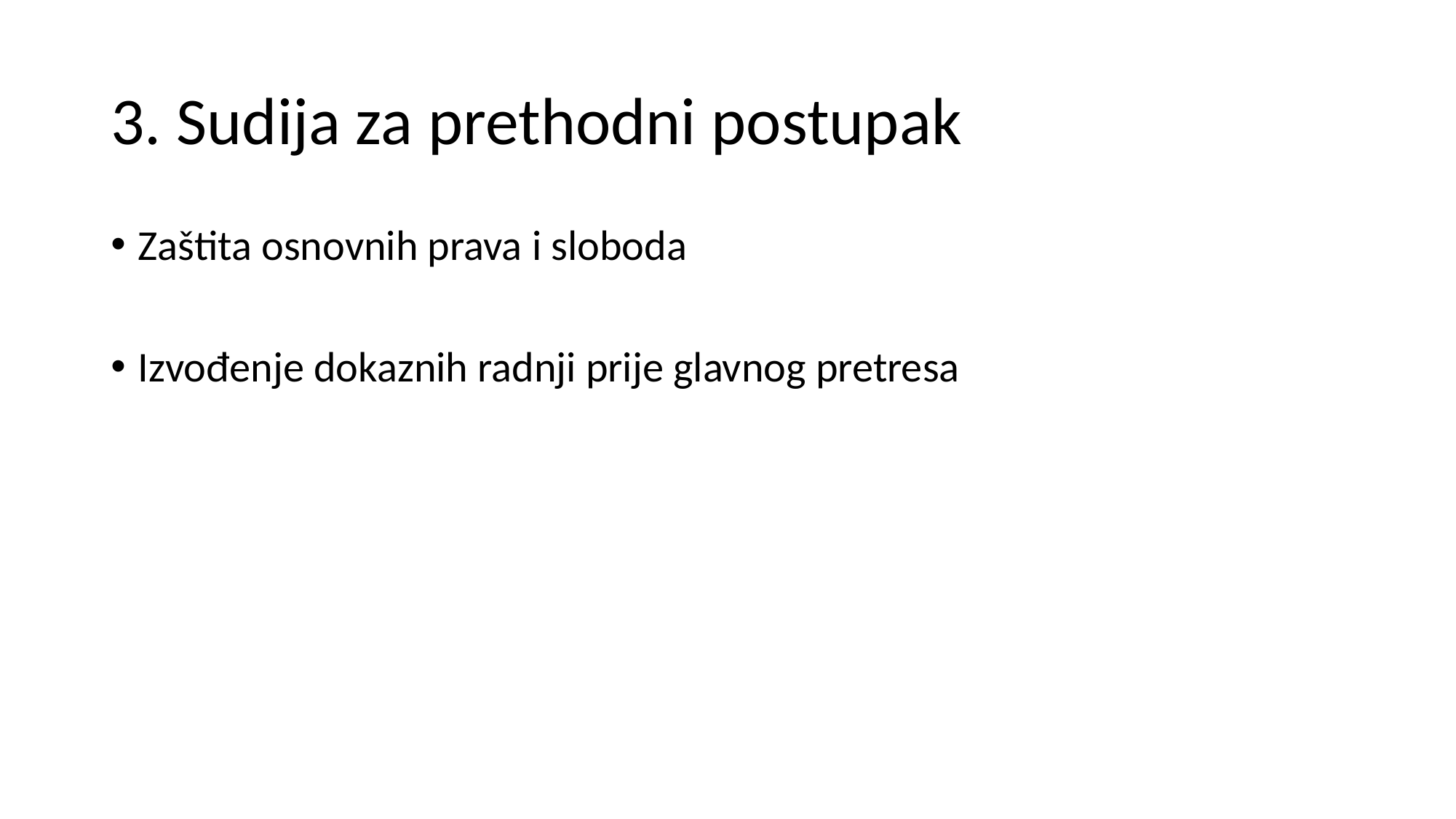

# 3. Sudija za prethodni postupak
Zaštita osnovnih prava i sloboda

Izvođenje dokaznih radnji prije glavnog pretresa